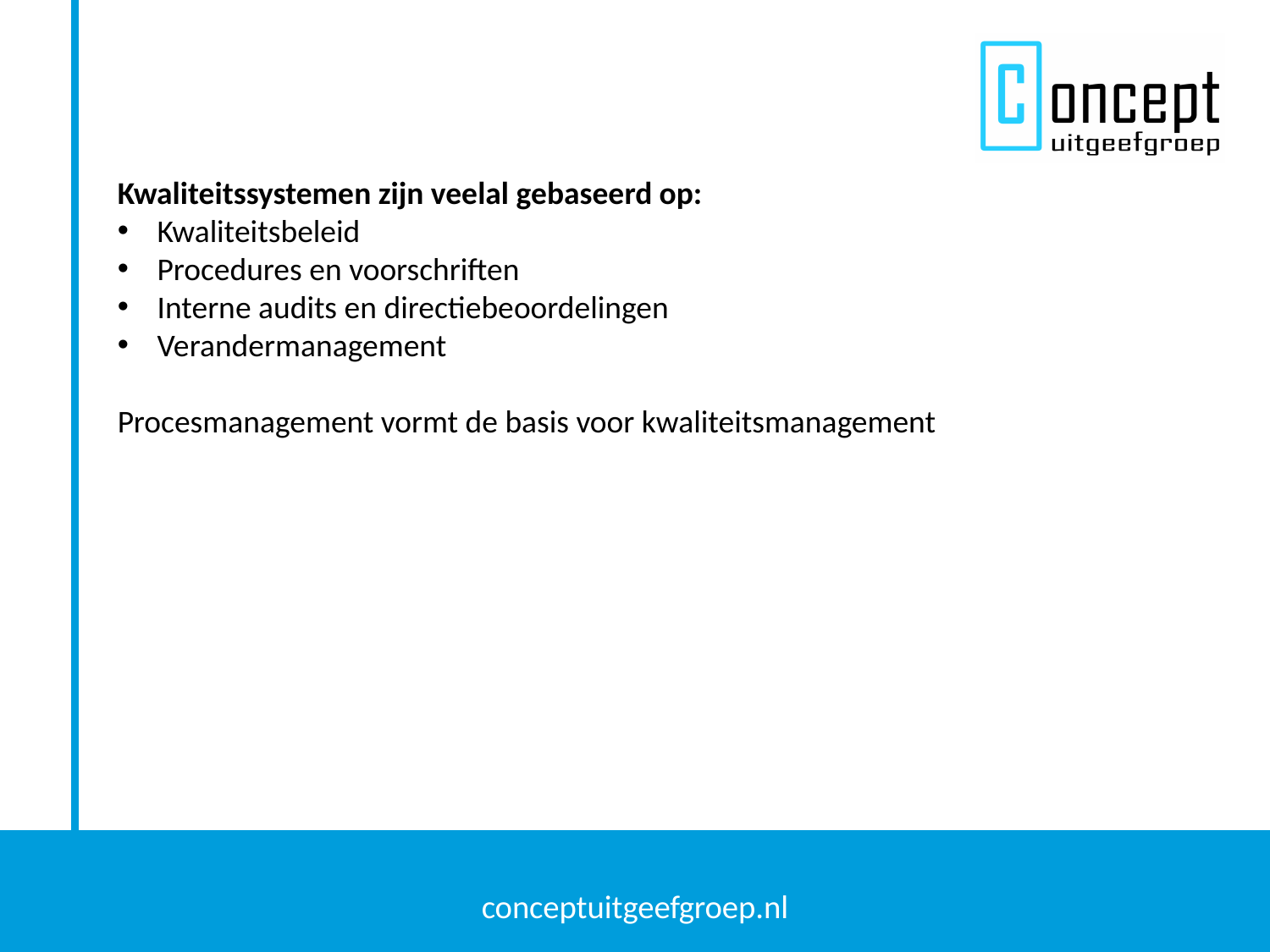

Kwaliteitssystemen zijn veelal gebaseerd op:
Kwaliteitsbeleid
Procedures en voorschriften
Interne audits en directiebeoordelingen
Verandermanagement

Procesmanagement vormt de basis voor kwaliteitsmanagement